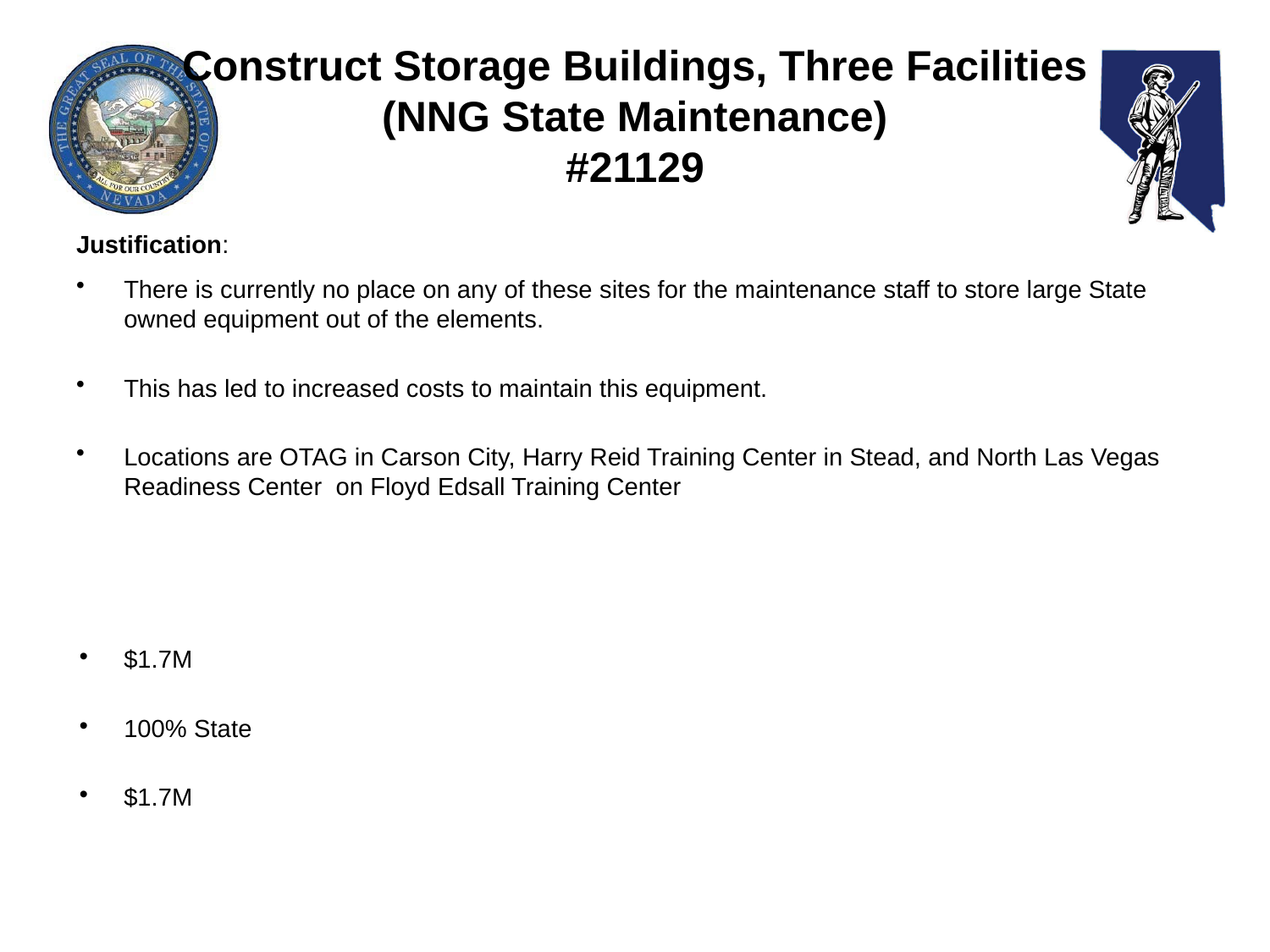

# Construct Storage Buildings, Three Facilities (NNG State Maintenance) #21129
Justification:
There is currently no place on any of these sites for the maintenance staff to store large State owned equipment out of the elements.

This has led to increased costs to maintain this equipment.

Locations are OTAG in Carson City, Harry Reid Training Center in Stead, and North Las Vegas Readiness Center  on Floyd Edsall Training Center

$1.7M

100% State

$1.7M